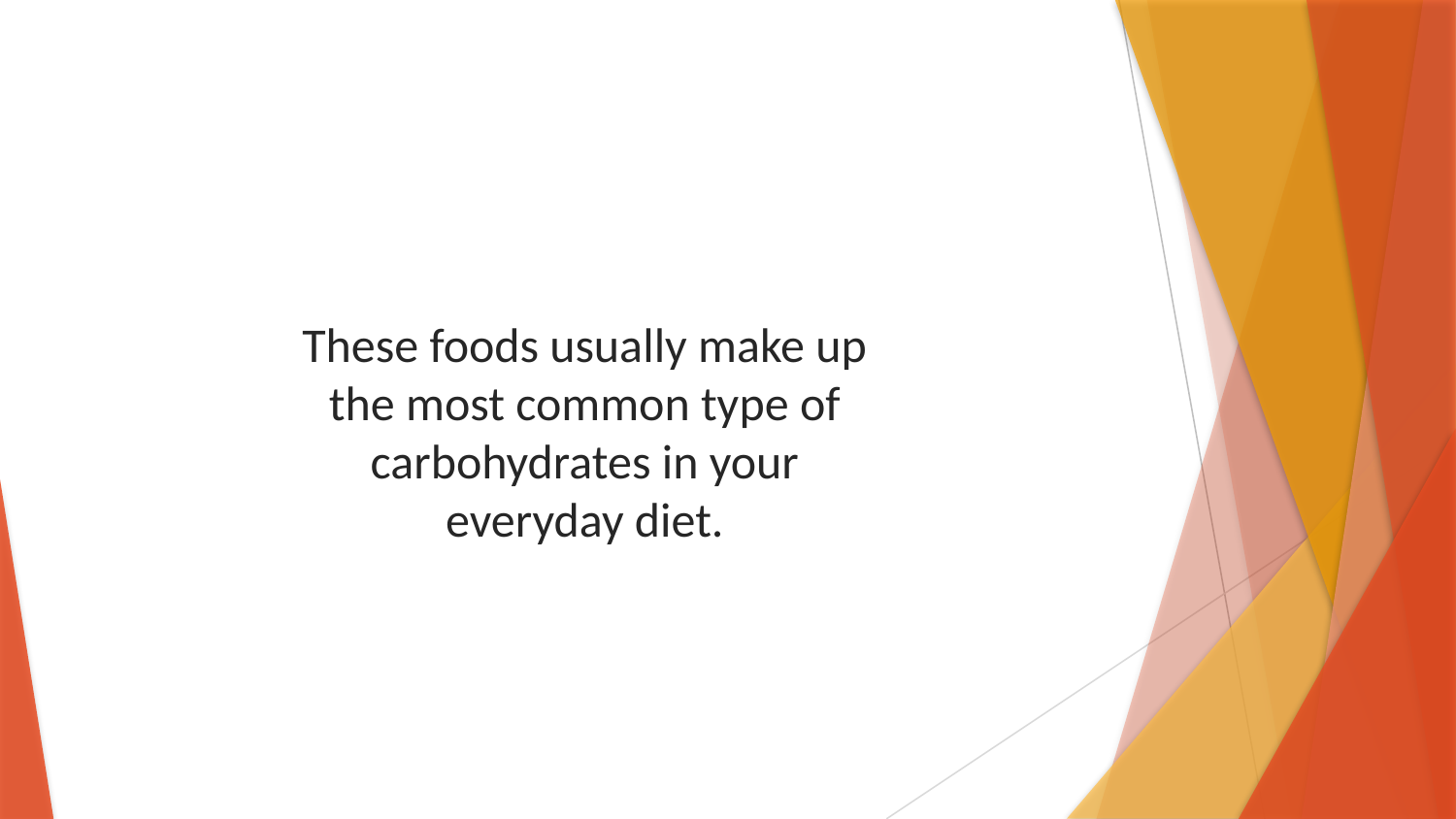

These foods usually make up the most common type of carbohydrates in your everyday diet.